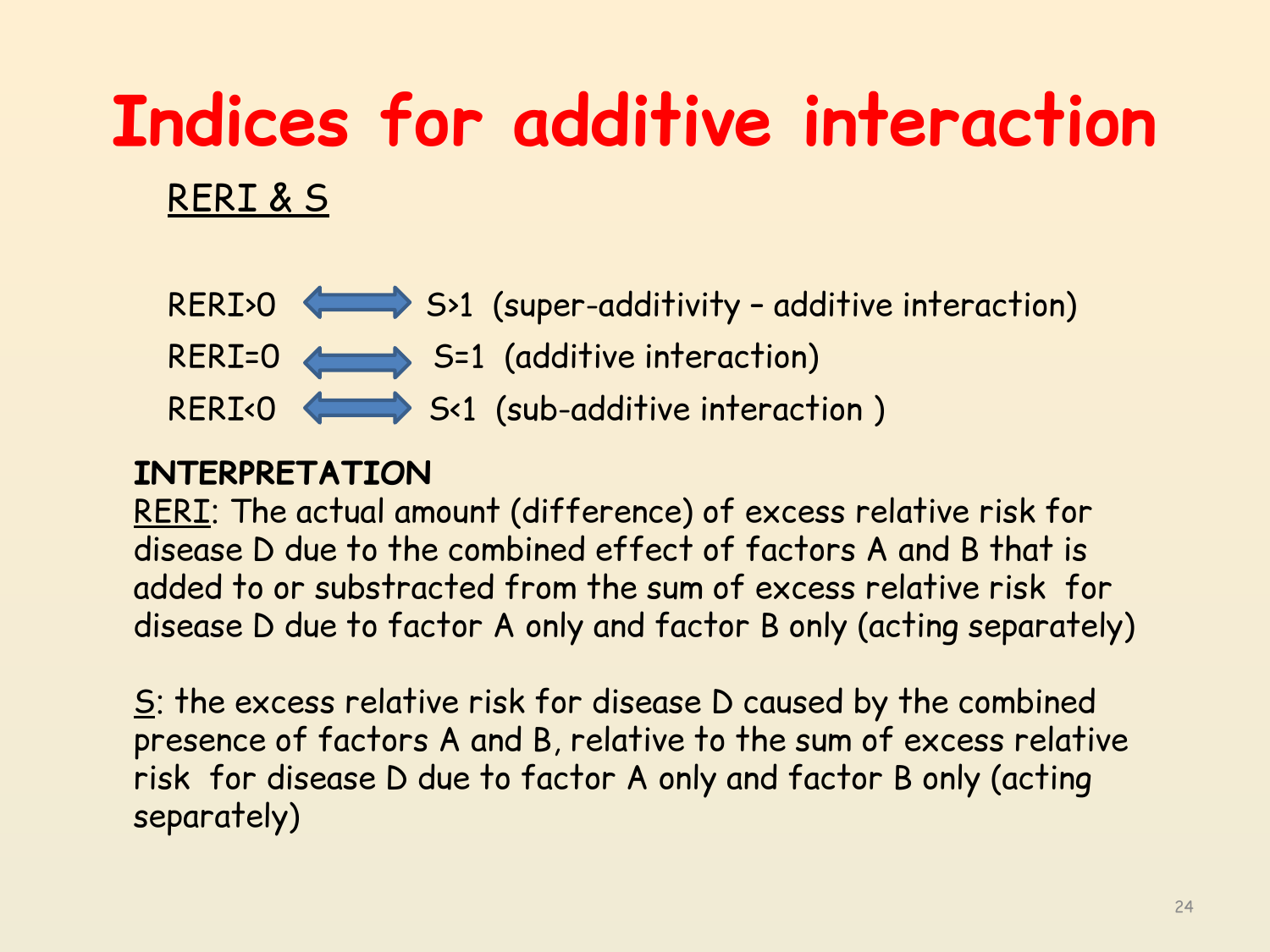

# Indices for additive interaction
RERI & S

RERI>0                   S>1  (super-additivity – additive interaction)
RERI=0                S=1  (additive interaction)
RERI<0                S<1  (sub-additive interaction )

INTERPRETATION
RERI: The actual amount (difference) of excess relative risk for disease D due to the combined effect of factors A and B that is added to or substracted from the sum of excess relative risk  for disease D due to factor A only and factor B only (acting separately)

S: the excess relative risk for disease D caused by the combined presence of factors A and B, relative to the sum of excess relative risk  for disease D due to factor A only and factor B only (acting separately)
24